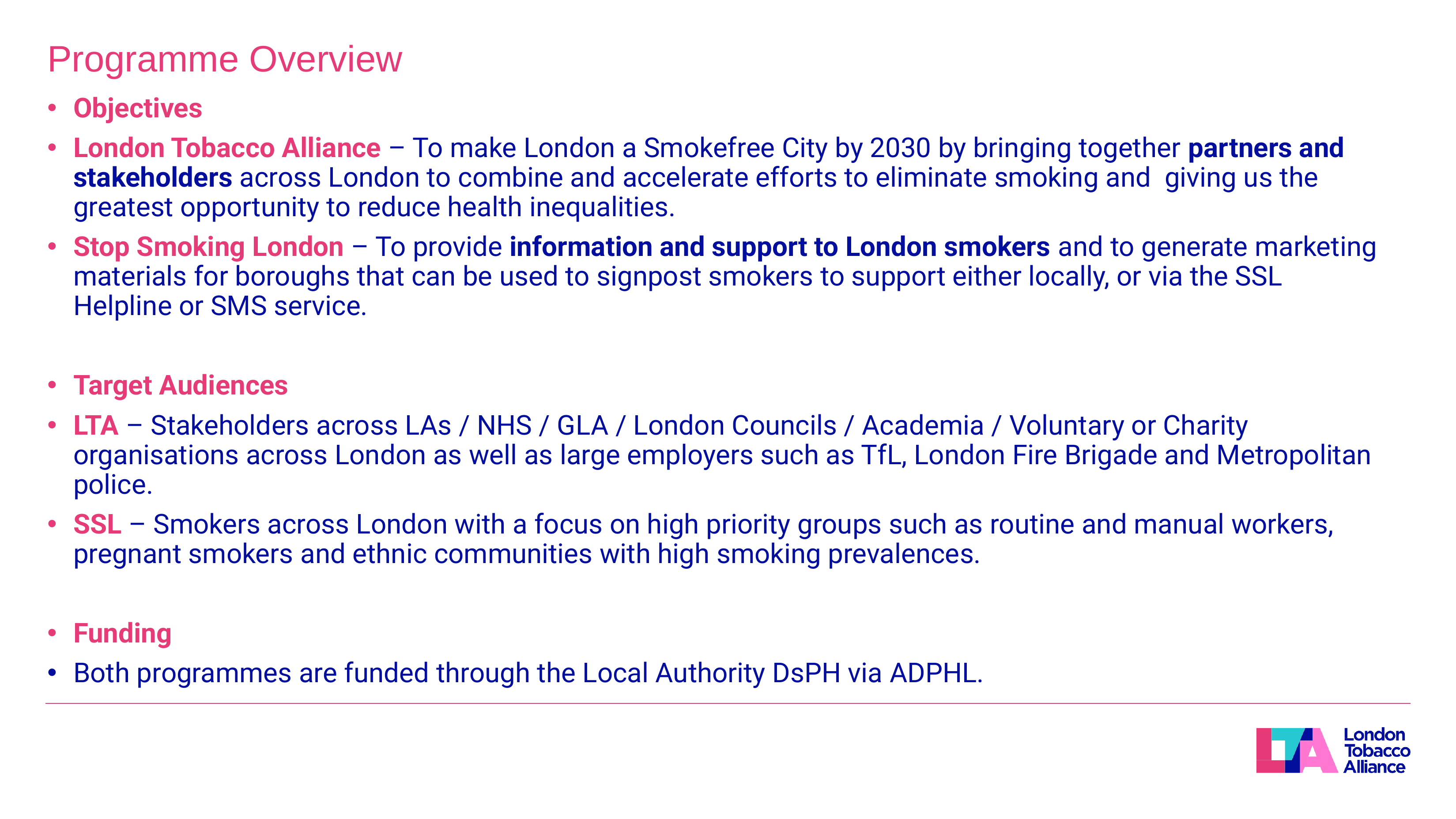

# Programme Overview
Objectives
London Tobacco Alliance – To make London a Smokefree City by 2030 by bringing together partners and stakeholders across London to combine and accelerate efforts to eliminate smoking and  giving us the greatest opportunity to reduce health inequalities.
Stop Smoking London – To provide information and support to London smokers and to generate marketing materials for boroughs that can be used to signpost smokers to support either locally, or via the SSL Helpline or SMS service.

Target Audiences
LTA – Stakeholders across LAs / NHS / GLA / London Councils / Academia / Voluntary or Charity organisations across London as well as large employers such as TfL, London Fire Brigade and Metropolitan police.
SSL – Smokers across London with a focus on high priority groups such as routine and manual workers, pregnant smokers and ethnic communities with high smoking prevalences.

Funding
Both programmes are funded through the Local Authority DsPH via ADPHL.